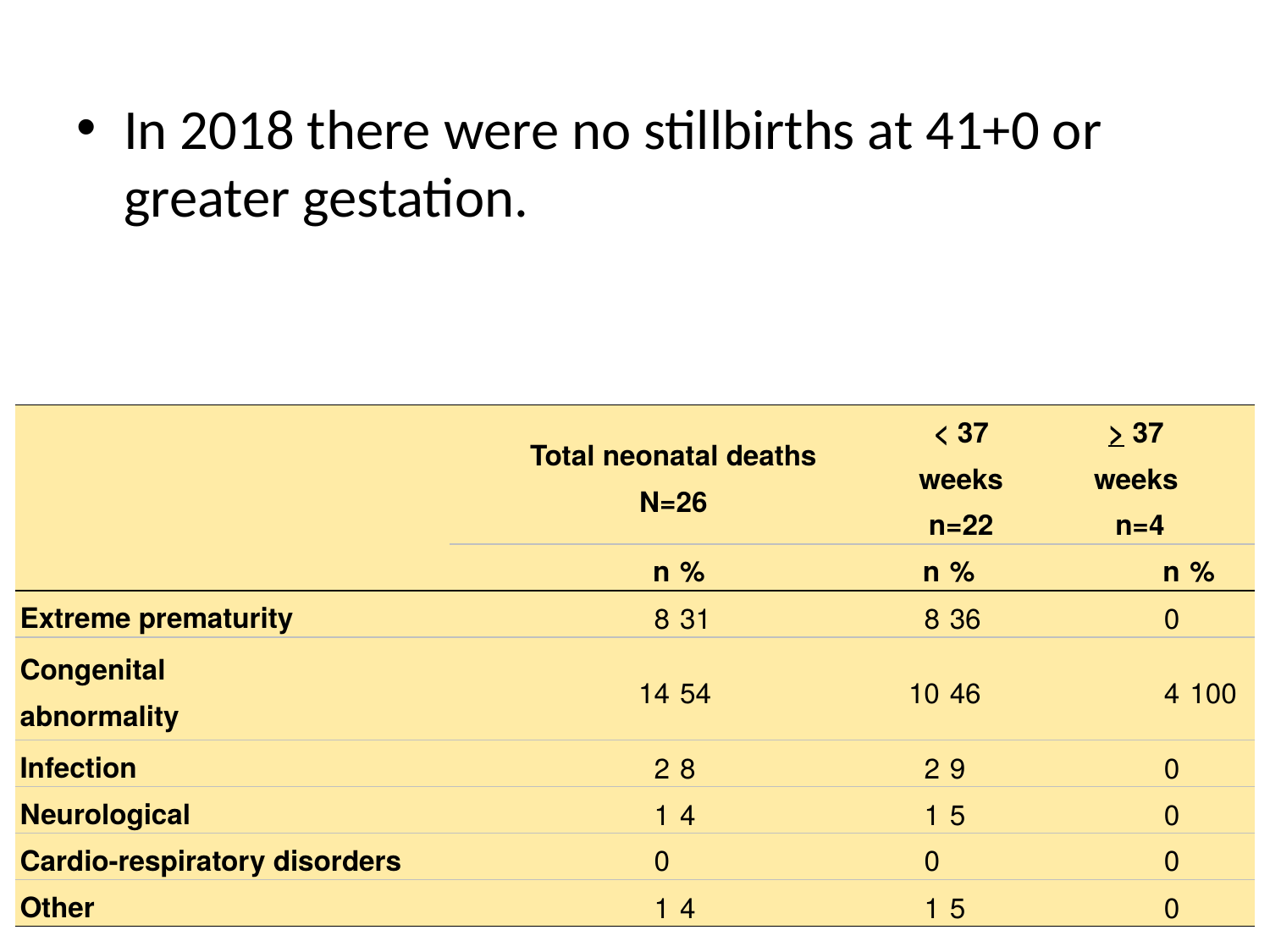

In 2018 there were no stillbirths at 41+0 or greater gestation.

|  |  | Total neonatal deaths N=26 |  |  | < 37 weeks n=22 |  | > 37 weeks n=4 |  |  |
| --- | --- | --- | --- | --- | --- | --- | --- | --- | --- |
|  |  | n |  | % | n | % | n |  | % |
| Extreme prematurity |  |  | 8 | 31 | 8 | 36 |  | 0 |  |
| Congenital abnormality | 14 |  |  | 54 | 10 | 46 |  | 4 | 100 |
| Infection |  |  | 2 | 8 | 2 | 9 |  | 0 |  |
| Neurological |  |  | 1 | 4 | 1 | 5 |  | 0 |  |
| Cardio-respiratory disorders |  |  | 0 |  | 0 |  |  | 0 |  |
| Other |  |  | 1 | 4 | 1 | 5 |  | 0 |  |